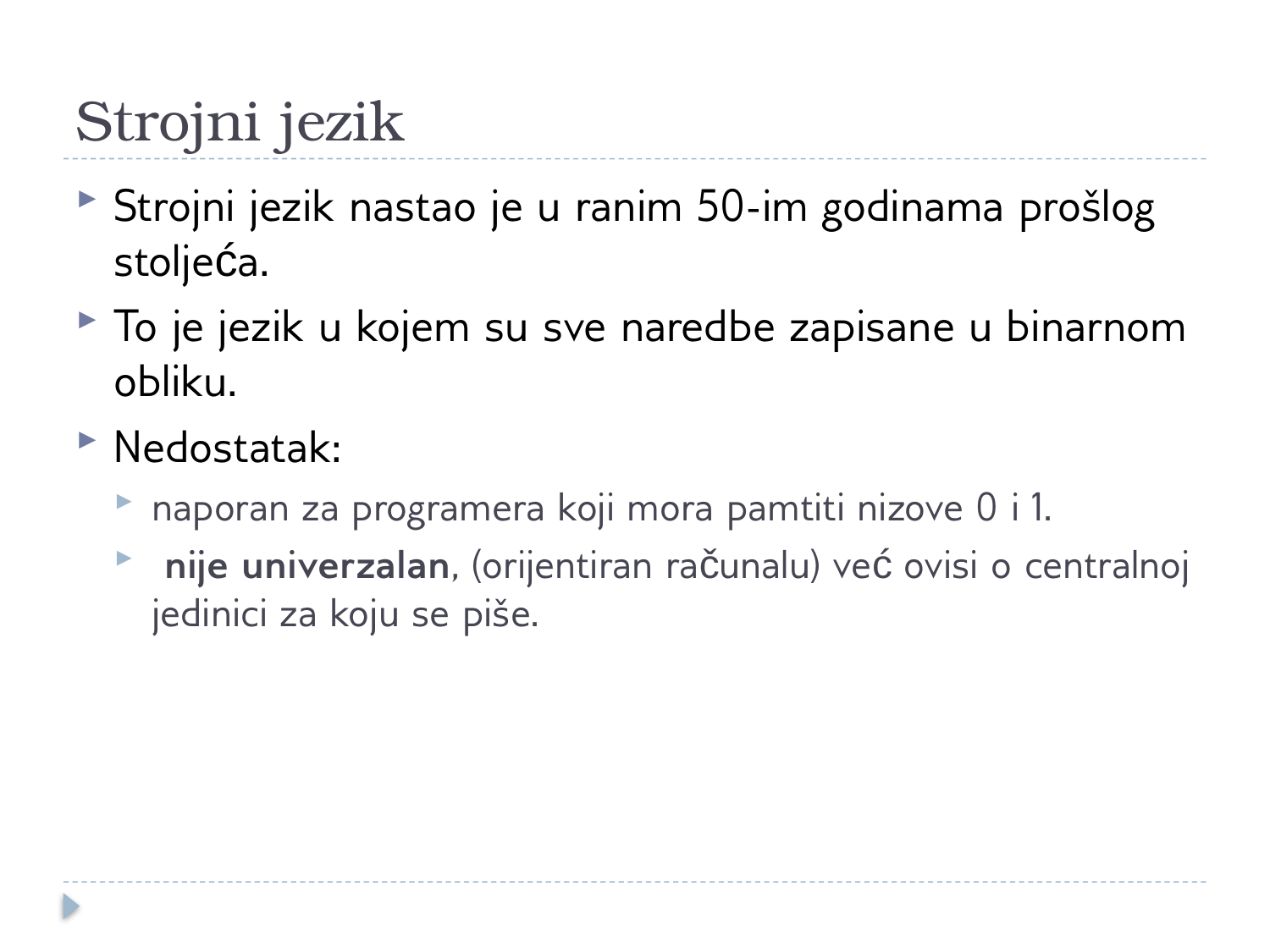

# Strojni jezik
Strojni jezik nastao je u ranim 50-im godinama prošlog stoljeća.
To je jezik u kojem su sve naredbe zapisane u binarnom obliku.
Nedostatak:
naporan za programera koji mora pamtiti nizove 0 i 1.
 nije univerzalan, (orijentiran računalu) već ovisi o centralnoj jedinici za koju se piše.